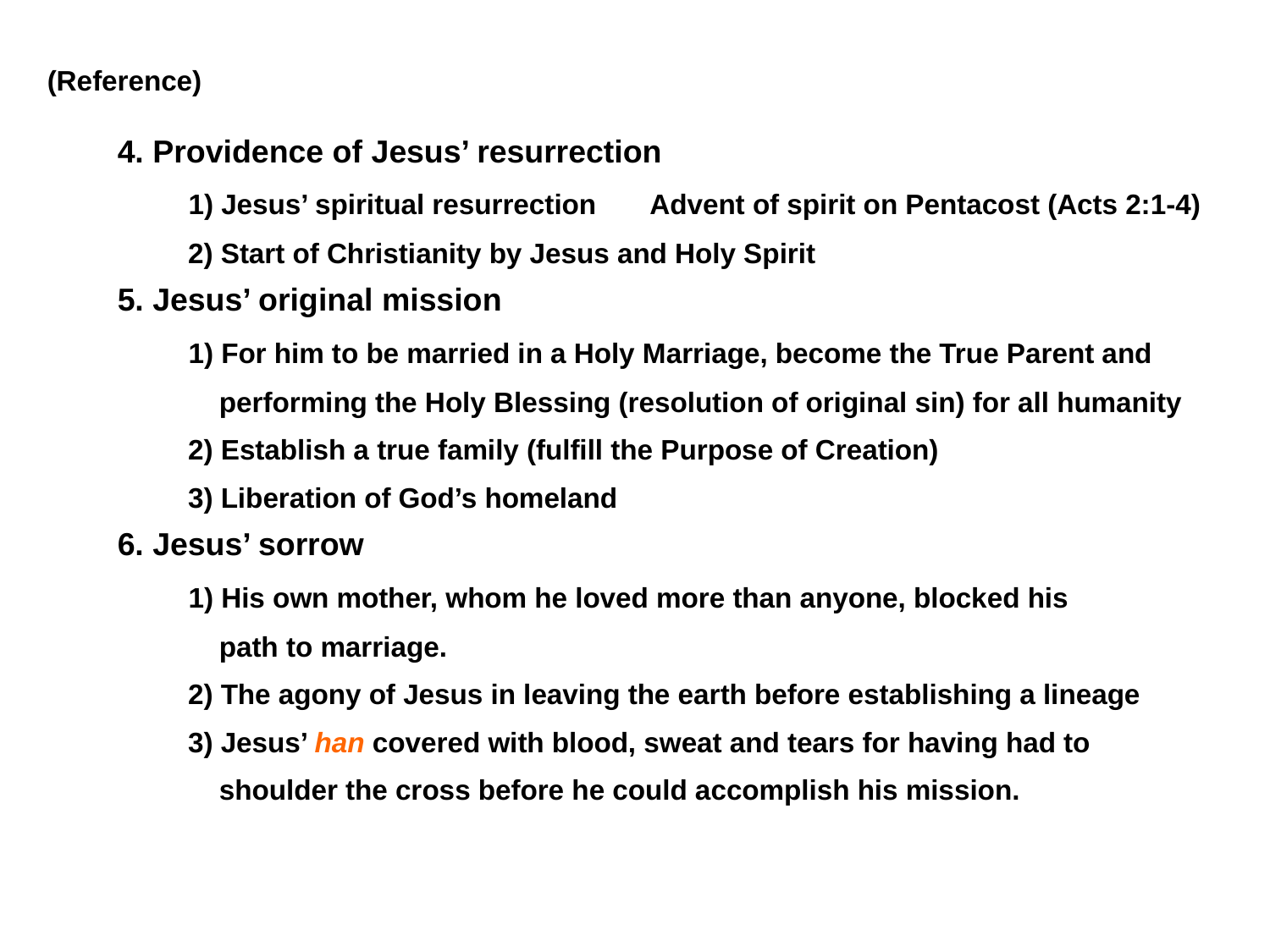

(Reference)
4. Providence of Jesus’ resurrection
        1) Jesus’ spiritual resurrection       Advent of spirit on Pentacost (Acts 2:1-4)
         2) Start of Christianity by Jesus and Holy Spirit
5. Jesus’ original mission
        1) For him to be married in a Holy Marriage, become the True Parent and
             performing the Holy Blessing (resolution of original sin) for all humanity
         2) Establish a true family (fulfill the Purpose of Creation)
         3) Liberation of God’s homeland
6. Jesus’ sorrow
        1) His own mother, whom he loved more than anyone, blocked his
             path to marriage.
         2) The agony of Jesus in leaving the earth before establishing a lineage
         3) Jesus’ han covered with blood, sweat and tears for having had to
             shoulder the cross before he could accomplish his mission.